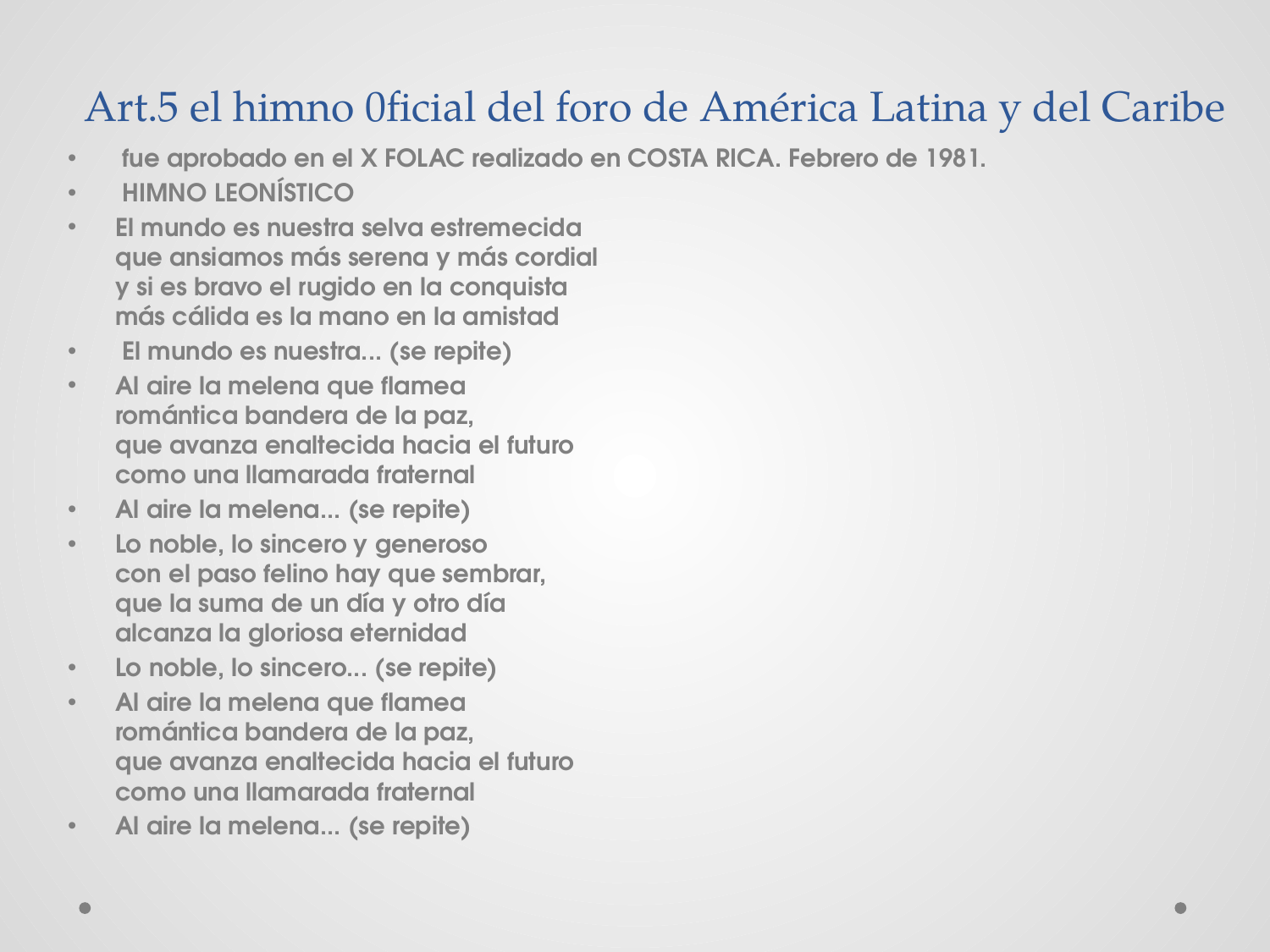

# Art.5 el himno 0ficial del foro de América Latina y del Caribe
 fue aprobado en el X FOLAC realizado en COSTA RICA. Febrero de 1981.
 HIMNO LEONÍSTICO
El mundo es nuestra selva estremecida 
que ansiamos más serena y más cordial
y si es bravo el rugido en la conquista
más cálida es la mano en la amistad
 El mundo es nuestra... (se repite)
Al aire la melena que flamea
romántica bandera de la paz, 
que avanza enaltecida hacia el futuro
como una llamarada fraternal
Al aire la melena... (se repite)
Lo noble, lo sincero y generoso
con el paso felino hay que sembrar, 
que la suma de un día y otro día 
alcanza la gloriosa eternidad
Lo noble, lo sincero... (se repite)
Al aire la melena que flamea
romántica bandera de la paz, 
que avanza enaltecida hacia el futuro 
como una llamarada fraternal
Al aire la melena... (se repite)